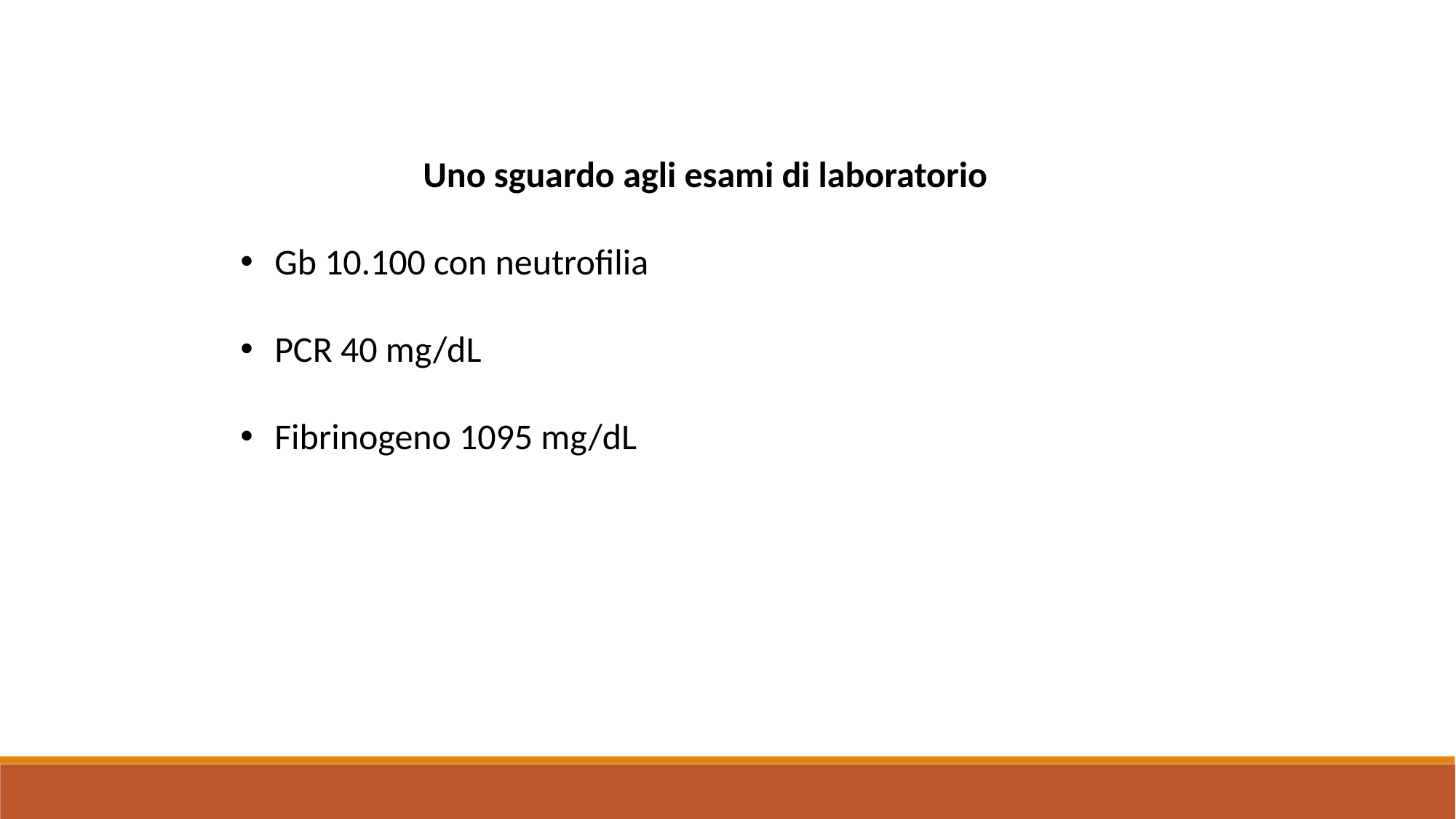

Uno sguardo agli esami di laboratorio

Gb 10.100 con neutrofilia

PCR 40 mg/dL

Fibrinogeno 1095 mg/dL